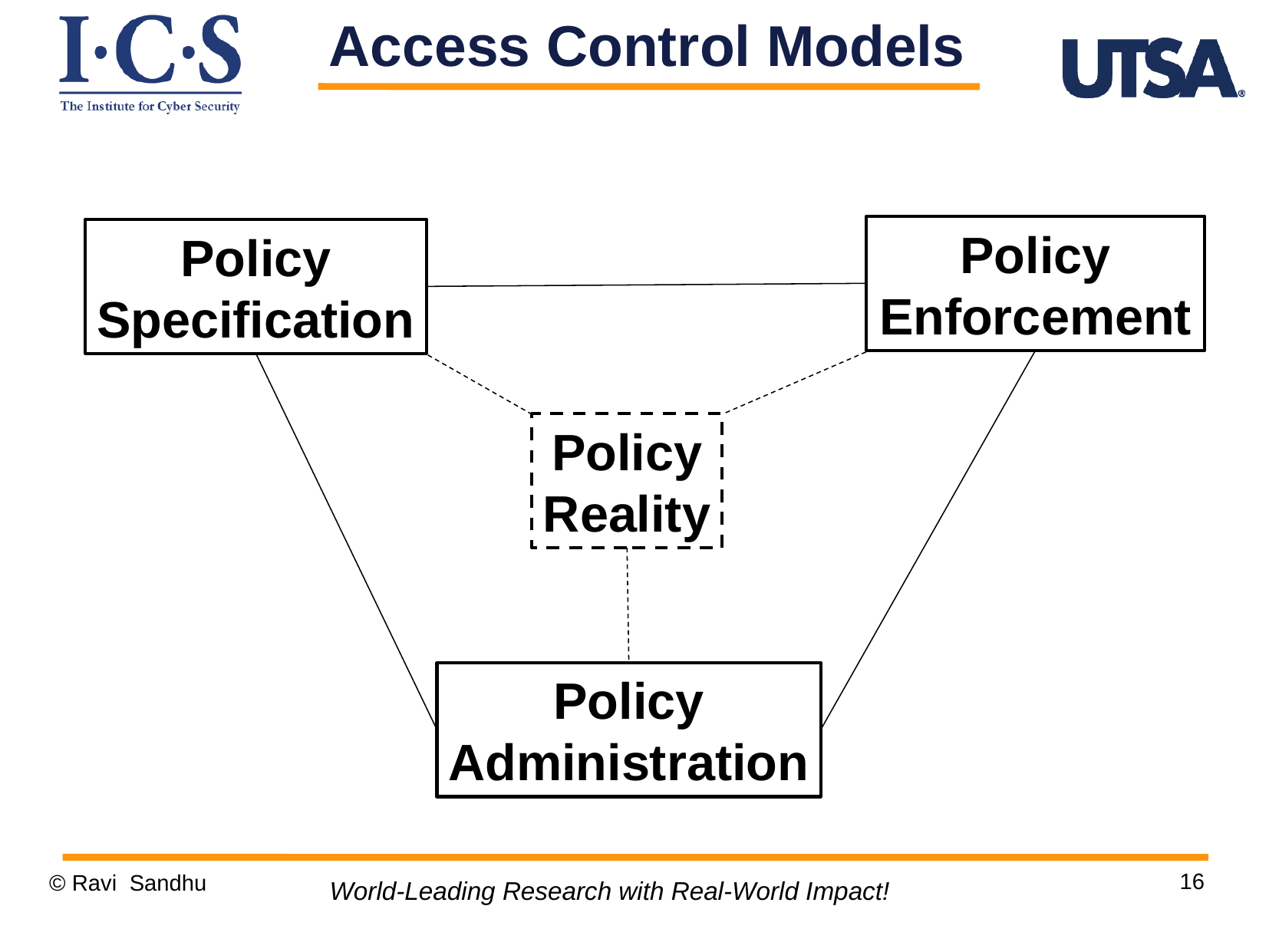

Access Control Models
Policy
Enforcement
Policy
Specification
Policy
Reality
Policy
Administration
16
© Ravi  Sandhu
World-Leading Research with Real-World Impact!